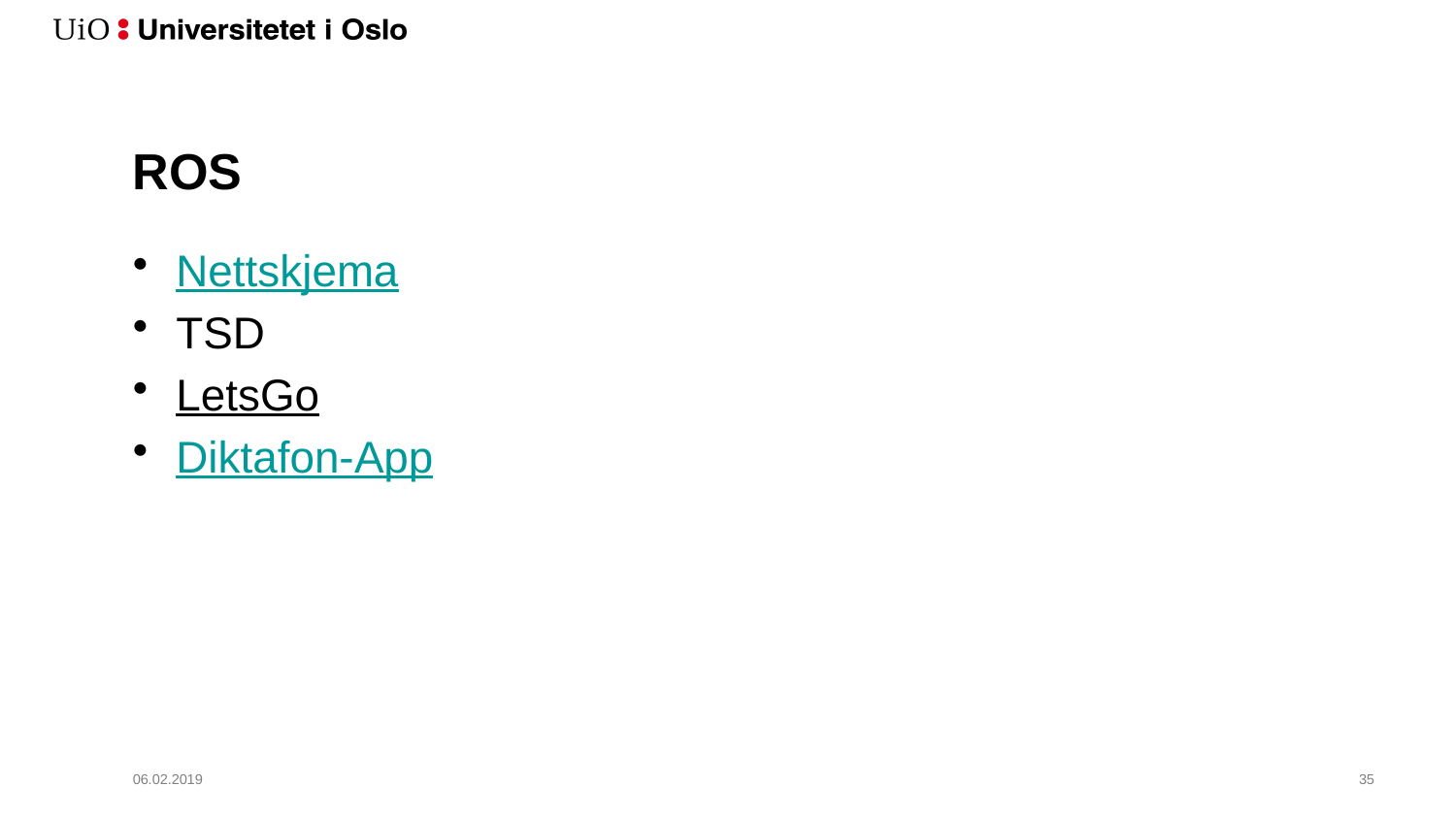

# ROS
Nettskjema
TSD
LetsGo
Diktafon-App
06.02.2019
35